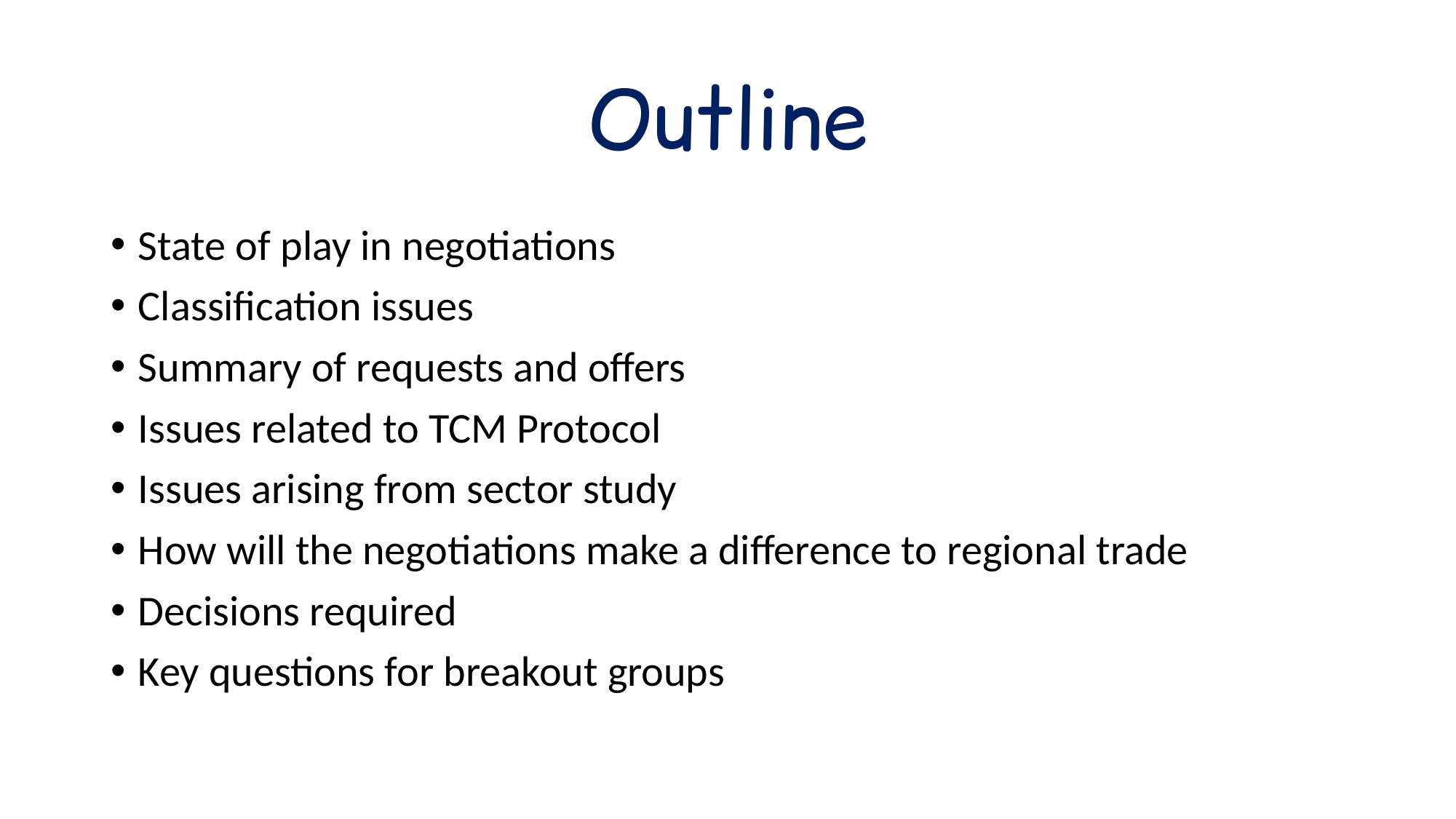

# Outline
State of play in negotiations
Classification issues
Summary of requests and offers
Issues related to TCM Protocol
Issues arising from sector study
How will the negotiations make a difference to regional trade
Decisions required
Key questions for breakout groups